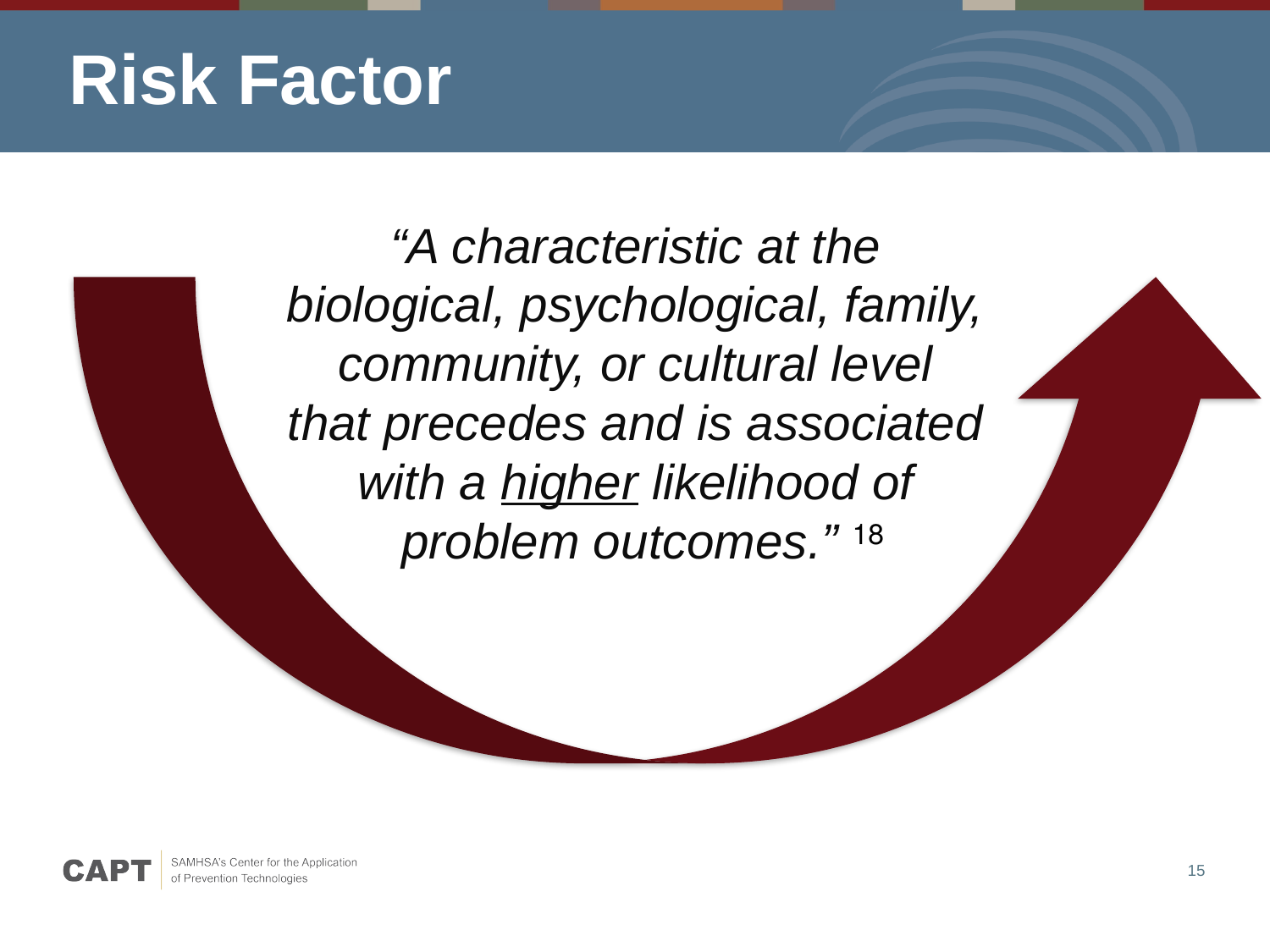

# Risk Factor
15
“A characteristic at the
biological, psychological, family,
community, or cultural level
that precedes and is associated
with a higher likelihood of
problem outcomes.” 18